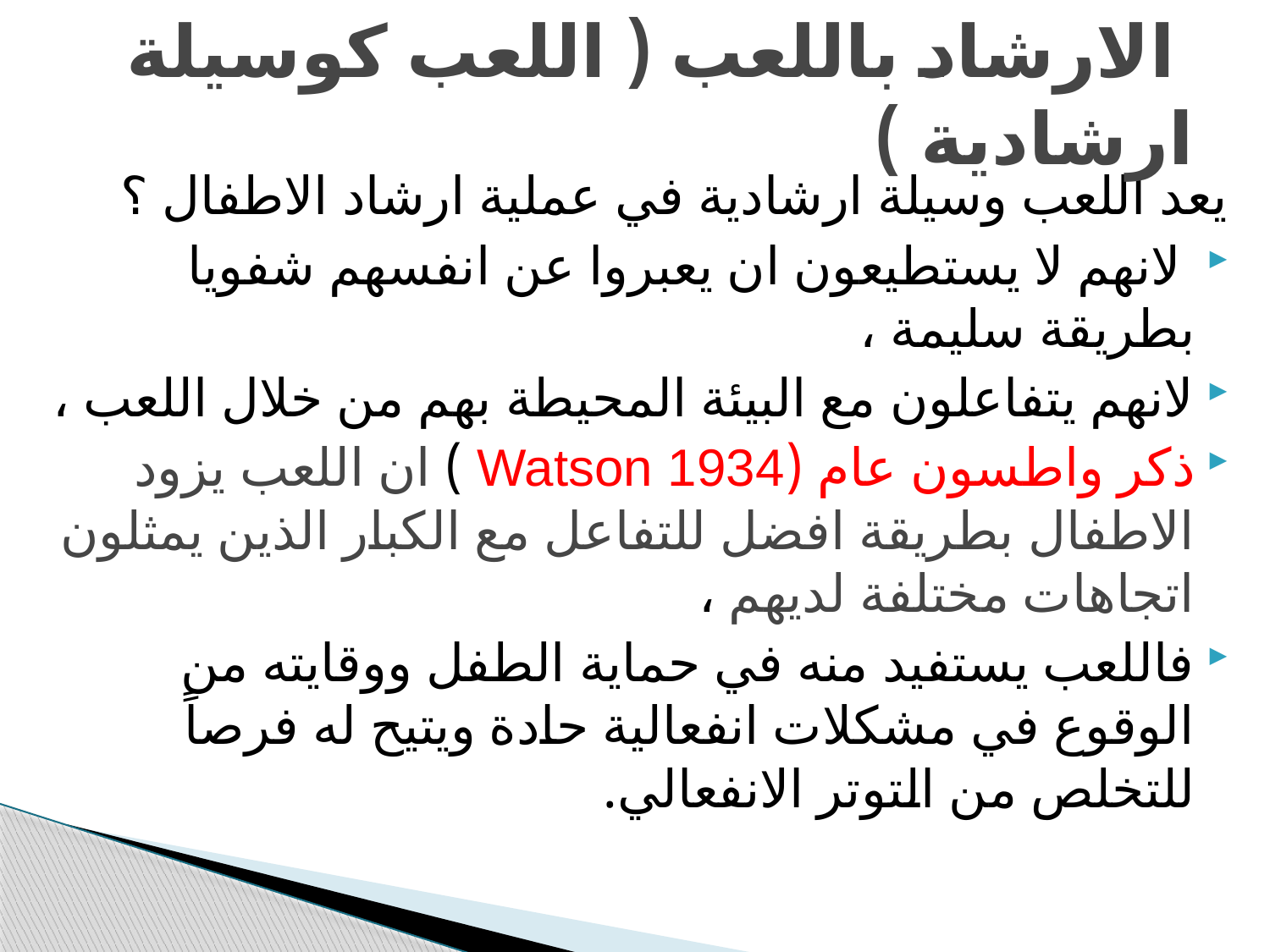

# الارشاد باللعب ( اللعب كوسيلة ارشادية )
يعد اللعب وسيلة ارشادية في عملية ارشاد الاطفال ؟
 لانهم لا يستطيعون ان يعبروا عن انفسهم شفويا بطريقة سليمة ،
لانهم يتفاعلون مع البيئة المحيطة بهم من خلال اللعب ،
ذكر واطسون عام (Watson 1934 ) ان اللعب يزود الاطفال بطريقة افضل للتفاعل مع الكبار الذين يمثلون اتجاهات مختلفة لديهم ،
فاللعب يستفيد منه في حماية الطفل ووقايته من الوقوع في مشكلات انفعالية حادة ويتيح له فرصاً للتخلص من التوتر الانفعالي.